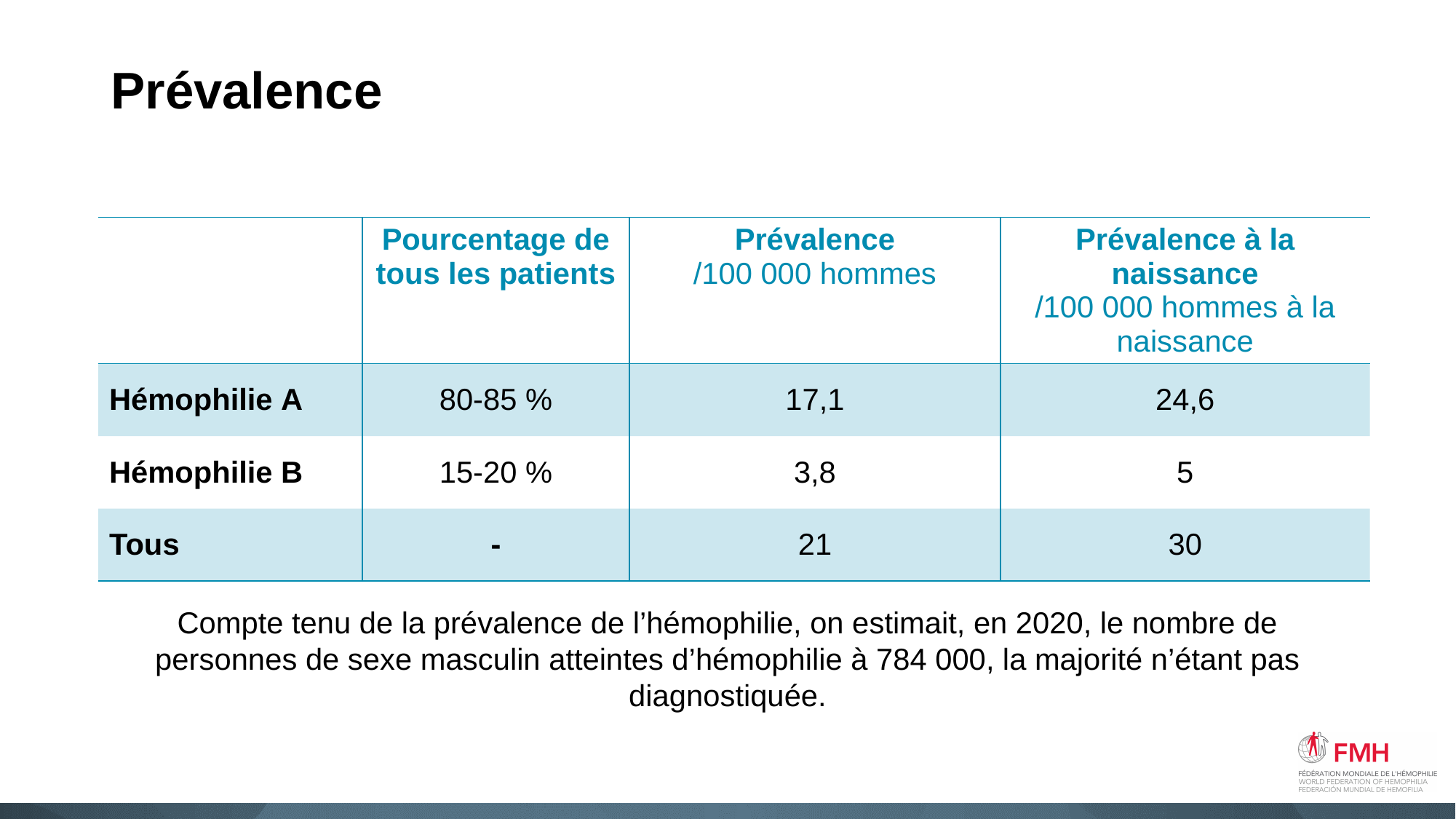

# Prévalence
|  | Pourcentage de tous les patients | Prévalence /100 000 hommes | Prévalence à la naissance /100 000 hommes à la naissance |
| --- | --- | --- | --- |
| Hémophilie A | 80-85 % | 17,1 | 24,6 |
| Hémophilie B | 15-20 % | 3,8 | 5 |
| Tous | - | 21 | 30 |
Compte tenu de la prévalence de l’hémophilie, on estimait, en 2020, le nombre de personnes de sexe masculin atteintes d’hémophilie à 784 000, la majorité n’étant pas diagnostiquée.